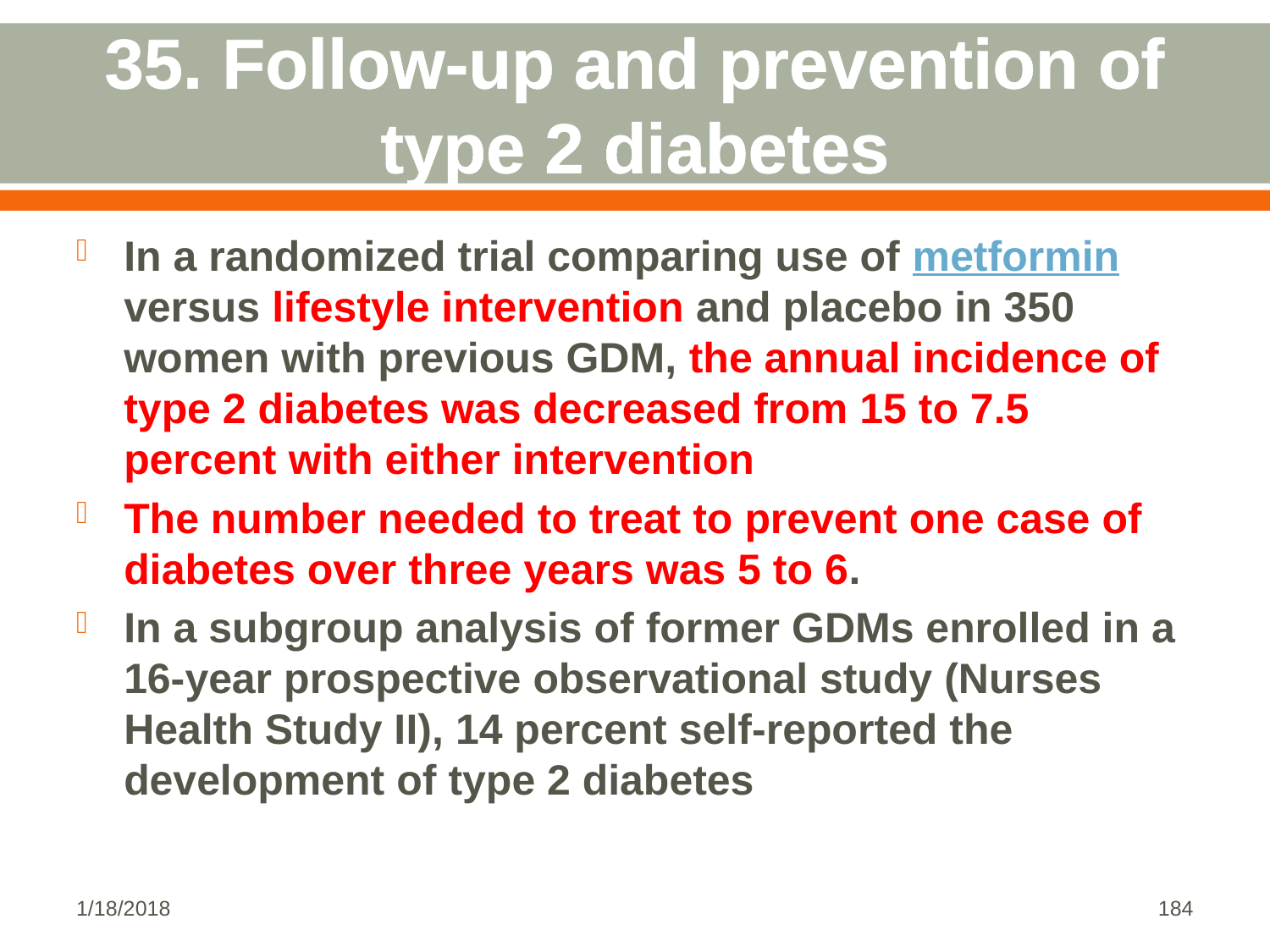

# 35. Follow-up and prevention of type 2 diabetes
In a randomized trial comparing use of metformin versus lifestyle intervention and placebo in 350 women with previous GDM, the annual incidence of type 2 diabetes was decreased from 15 to 7.5 percent with either intervention
The number needed to treat to prevent one case of diabetes over three years was 5 to 6.
In a subgroup analysis of former GDMs enrolled in a 16-year prospective observational study (Nurses Health Study II), 14 percent self-reported the development of type 2 diabetes
1/18/2018
184